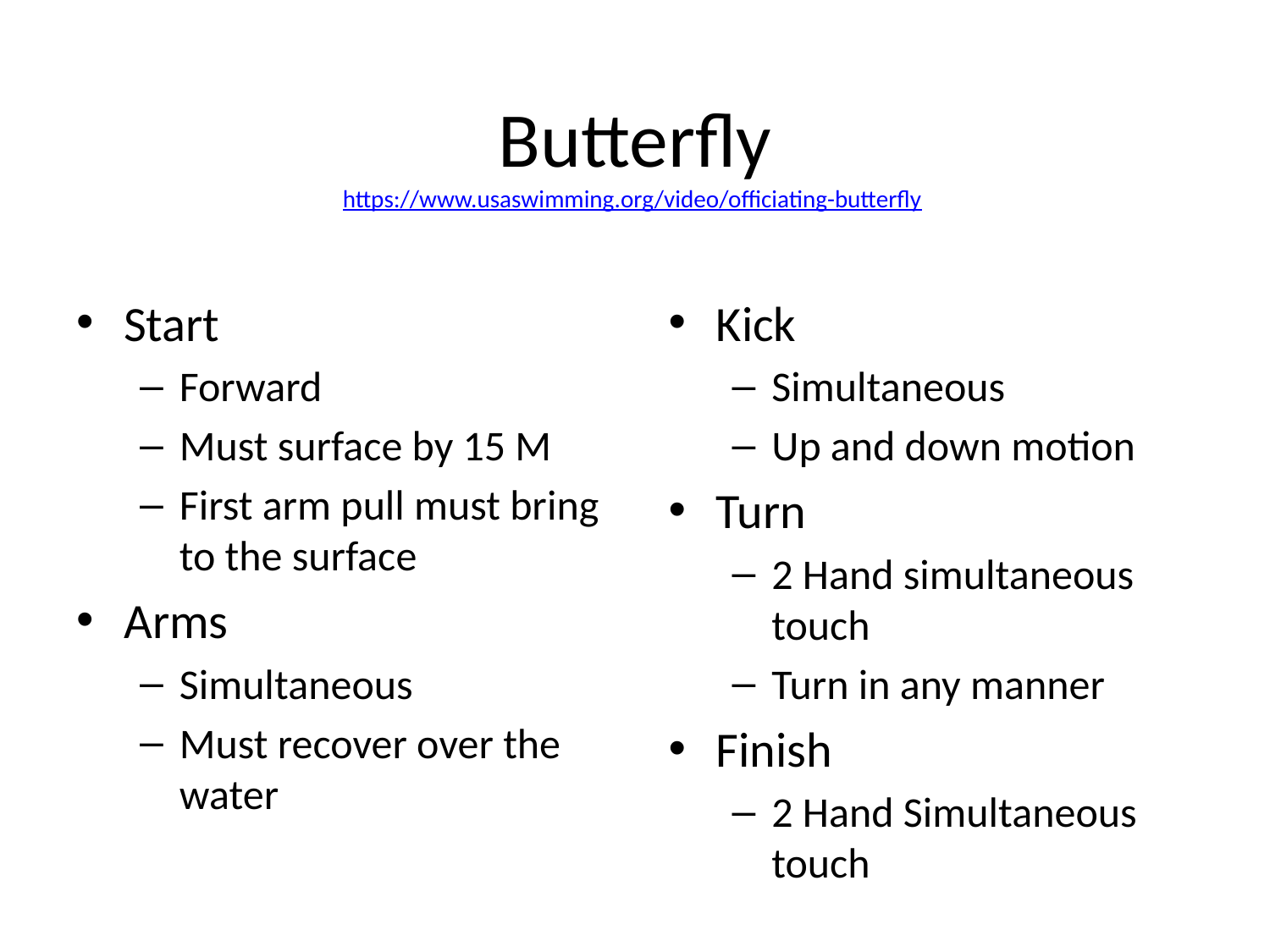

# Butterfly https://www.usaswimming.org/video/officiating-butterfly
Kick
Simultaneous
Up and down motion
Turn
2 Hand simultaneous touch
Turn in any manner
Finish
2 Hand Simultaneous touch

Start
Forward
Must surface by 15 M
First arm pull must bring to the surface
Arms
Simultaneous
Must recover over the water